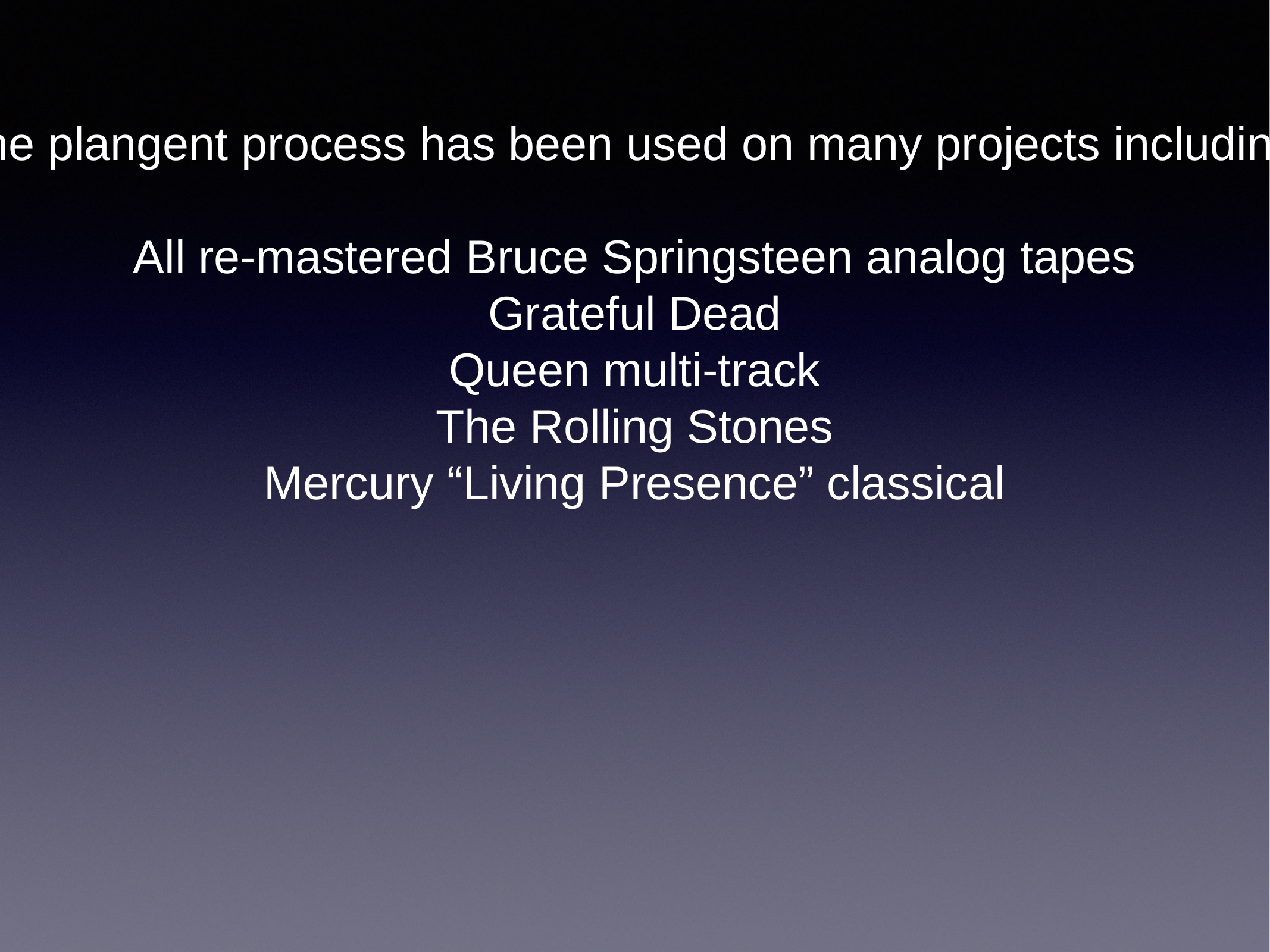

the plangent process has been used on many projects including

All re-mastered Bruce Springsteen analog tapes
Grateful Dead
Queen multi-track
The Rolling Stones
Mercury “Living Presence” classical